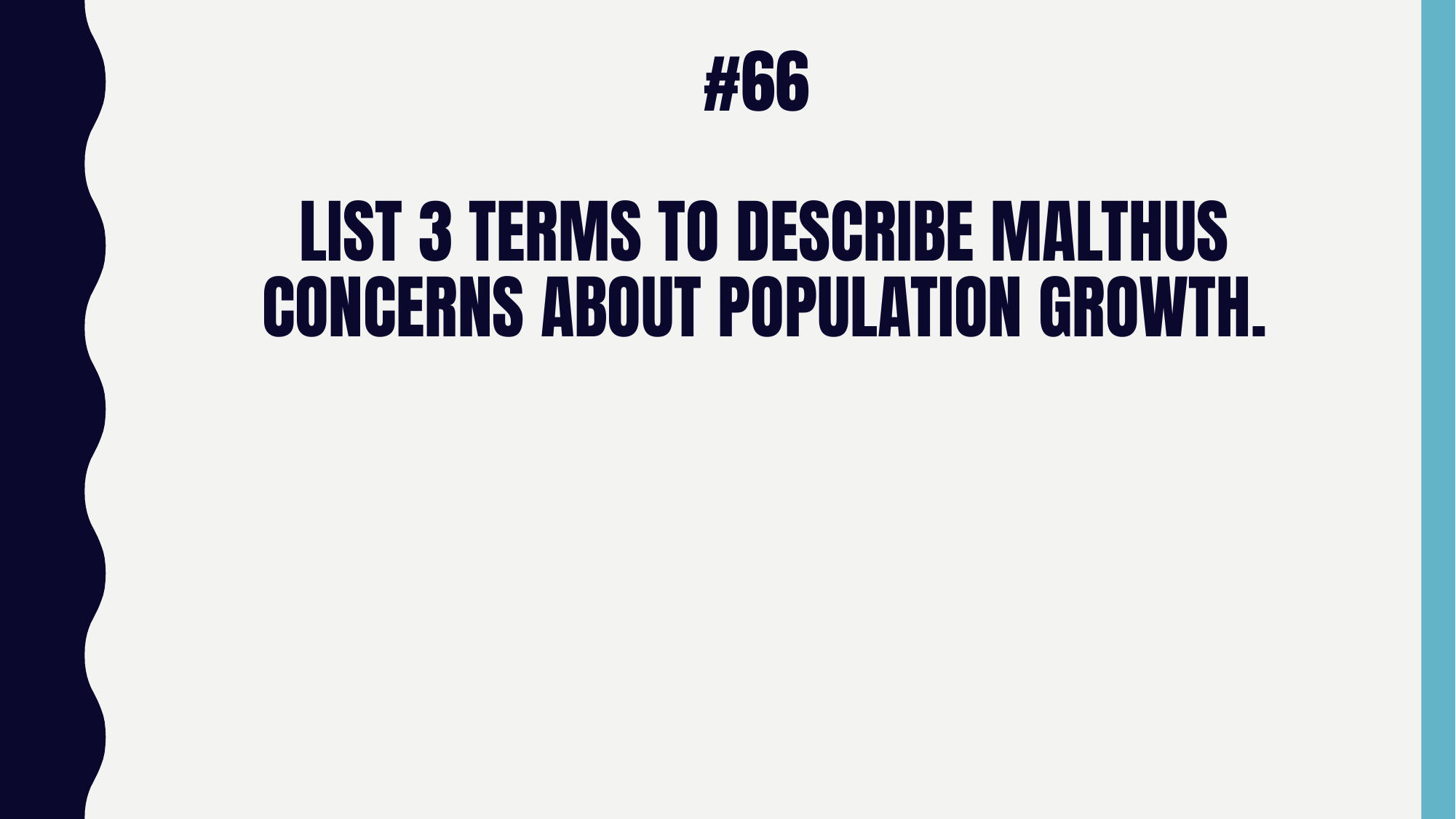

# #66 LIST 3 TERMS TO DESCRIBE MALTHUS CONCERNS ABOUT POPULATION GROWTH.